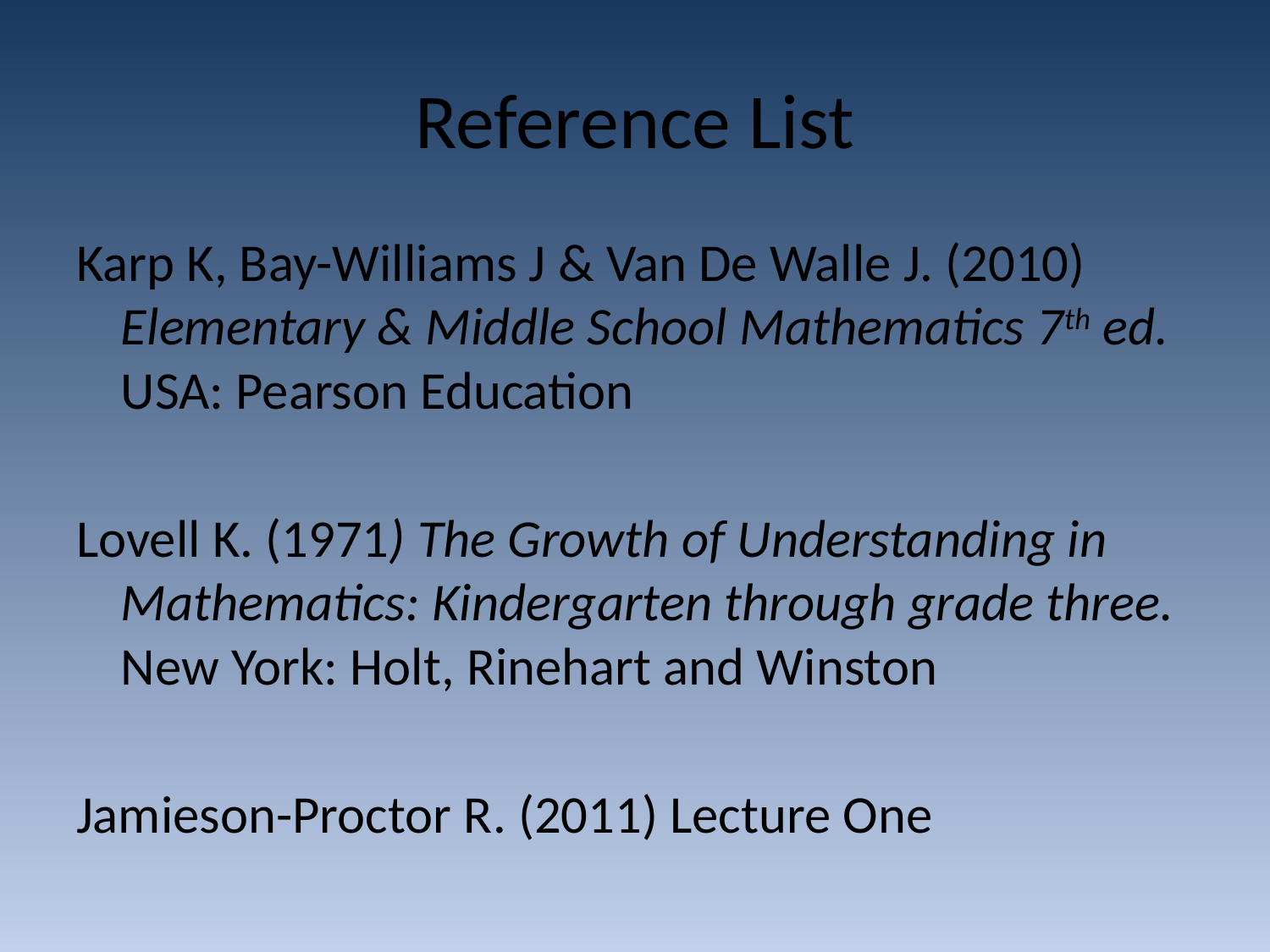

# Reference List
Karp K, Bay-Williams J & Van De Walle J. (2010) Elementary & Middle School Mathematics 7th ed. USA: Pearson Education

Lovell K. (1971) The Growth of Understanding in Mathematics: Kindergarten through grade three. New York: Holt, Rinehart and Winston

Jamieson-Proctor R. (2011) Lecture One